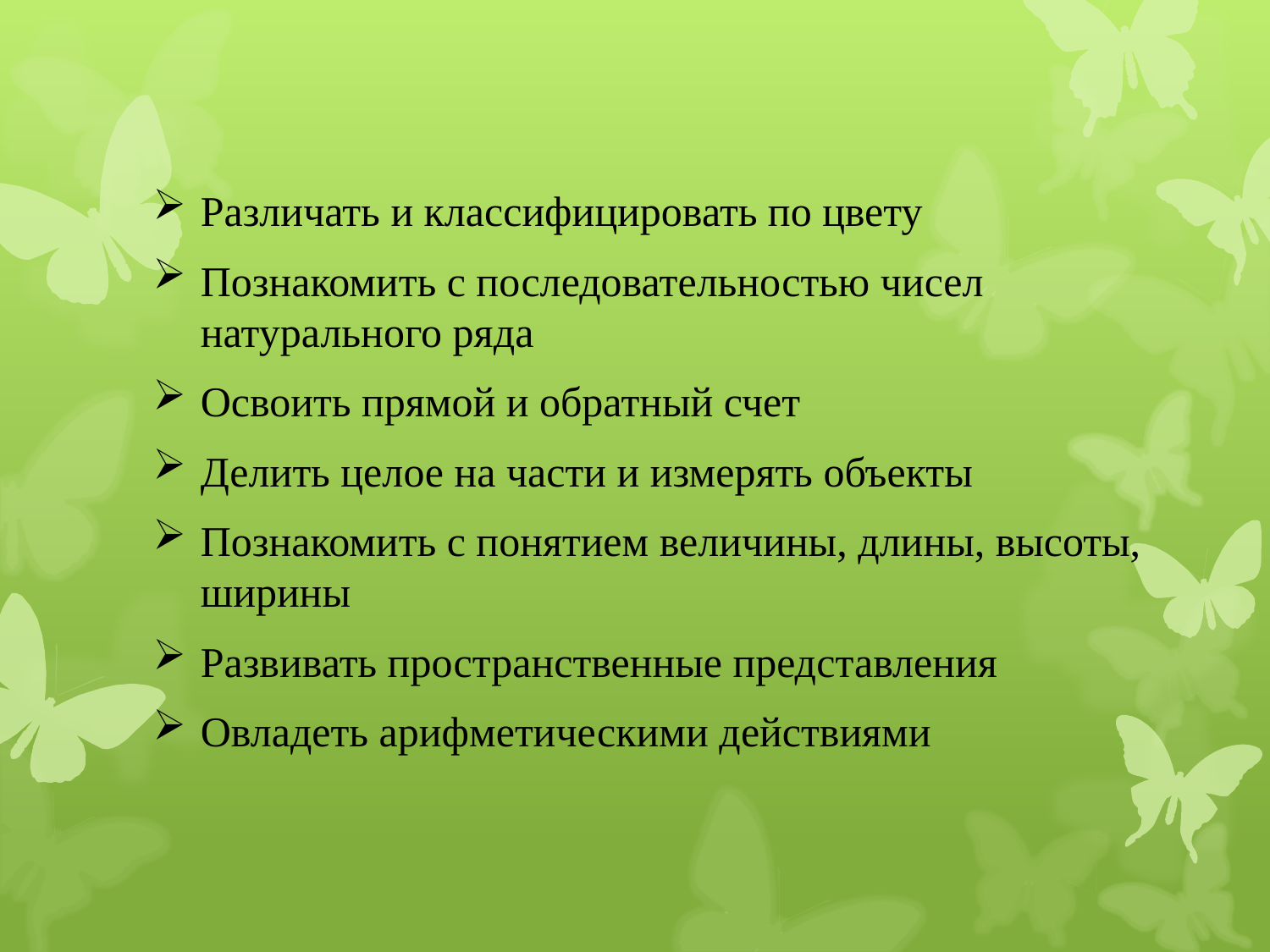

Различать и классифицировать по цвету
Познакомить с последовательностью чисел натурального ряда
Освоить прямой и обратный счет
Делить целое на части и измерять объекты
Познакомить с понятием величины, длины, высоты, ширины
Развивать пространственные представления
Овладеть арифметическими действиями